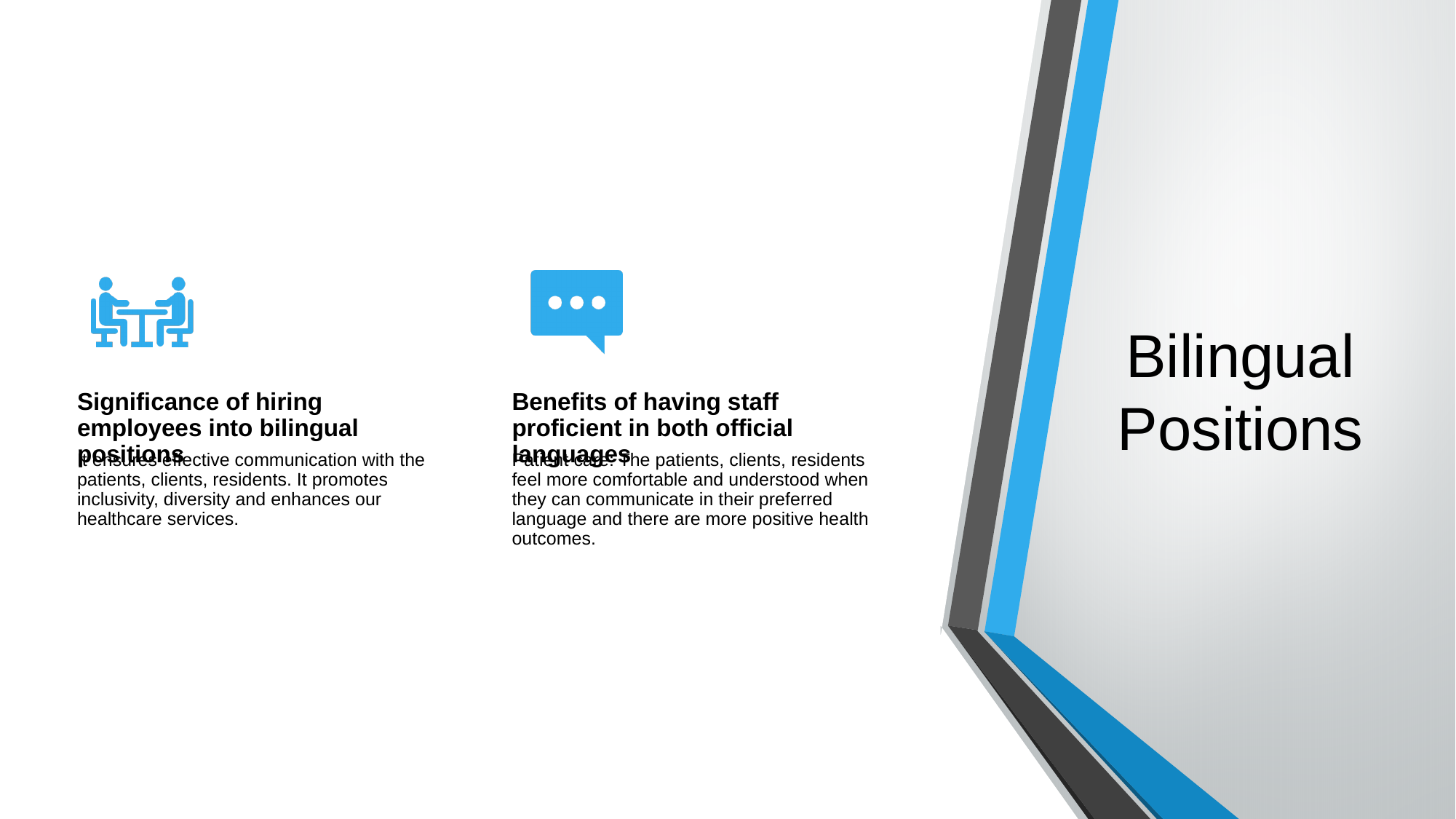

Significance of hiring employees into bilingual positions
It ensures effective communication with the patients, clients, residents. It promotes inclusivity, diversity and enhances our healthcare services.
Benefits of having staff proficient in both official languages
Patient care: The patients, clients, residents feel more comfortable and understood when they can communicate in their preferred language and there are more positive health outcomes.
# Bilingual Positions